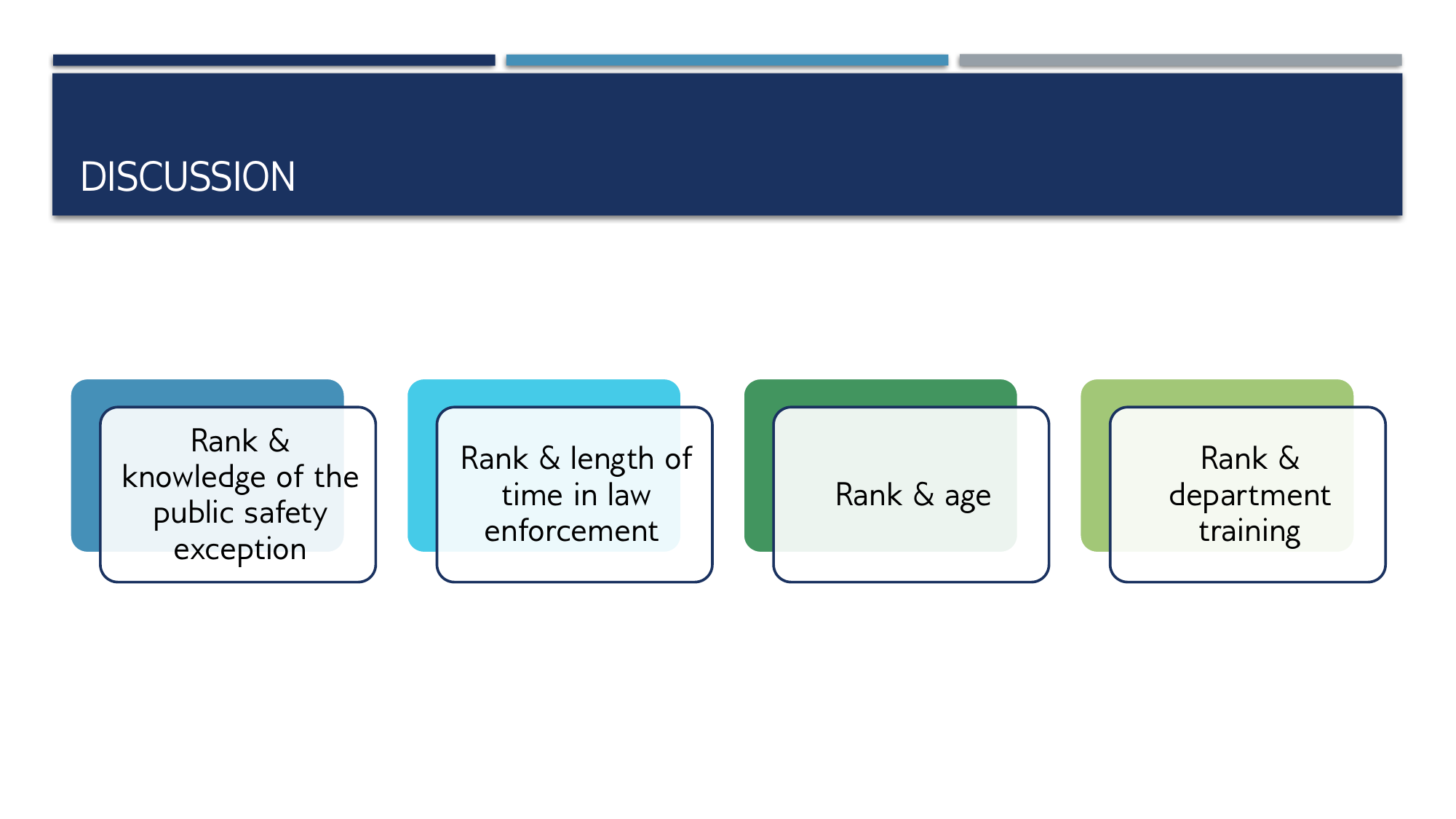

# Discussion
Rank & knowledge of the public safety exception
Rank & length of time in law enforcement
Rank & age
Rank & department training